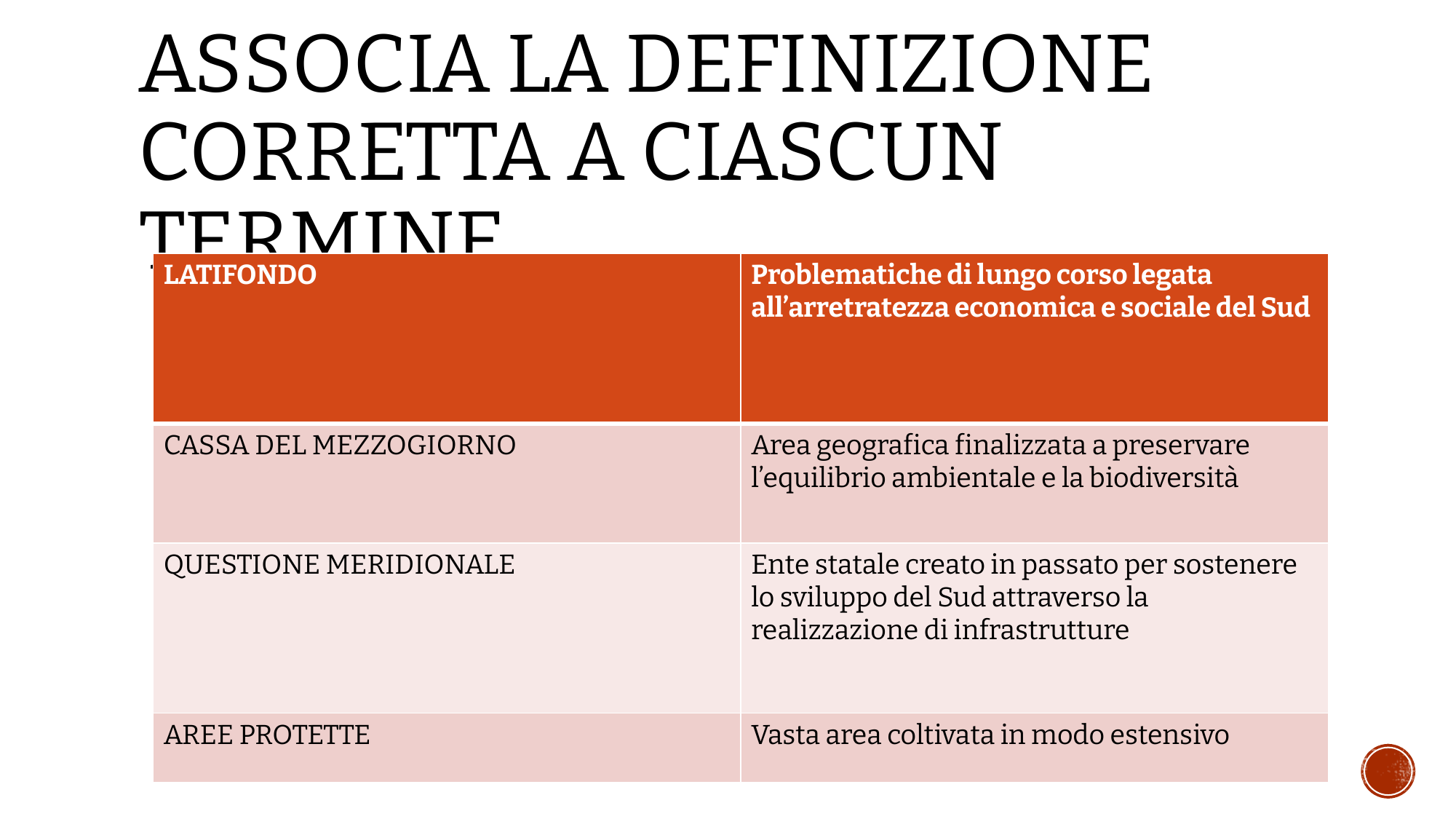

# Associa la definizione corretta a ciascun termine
| LATIFONDO | Problematiche di lungo corso legata all’arretratezza economica e sociale del Sud |
| --- | --- |
| CASSA DEL MEZZOGIORNO | Area geografica finalizzata a preservare l’equilibrio ambientale e la biodiversità |
| QUESTIONE MERIDIONALE | Ente statale creato in passato per sostenere lo sviluppo del Sud attraverso la realizzazione di infrastrutture |
| AREE PROTETTE | Vasta area coltivata in modo estensivo |